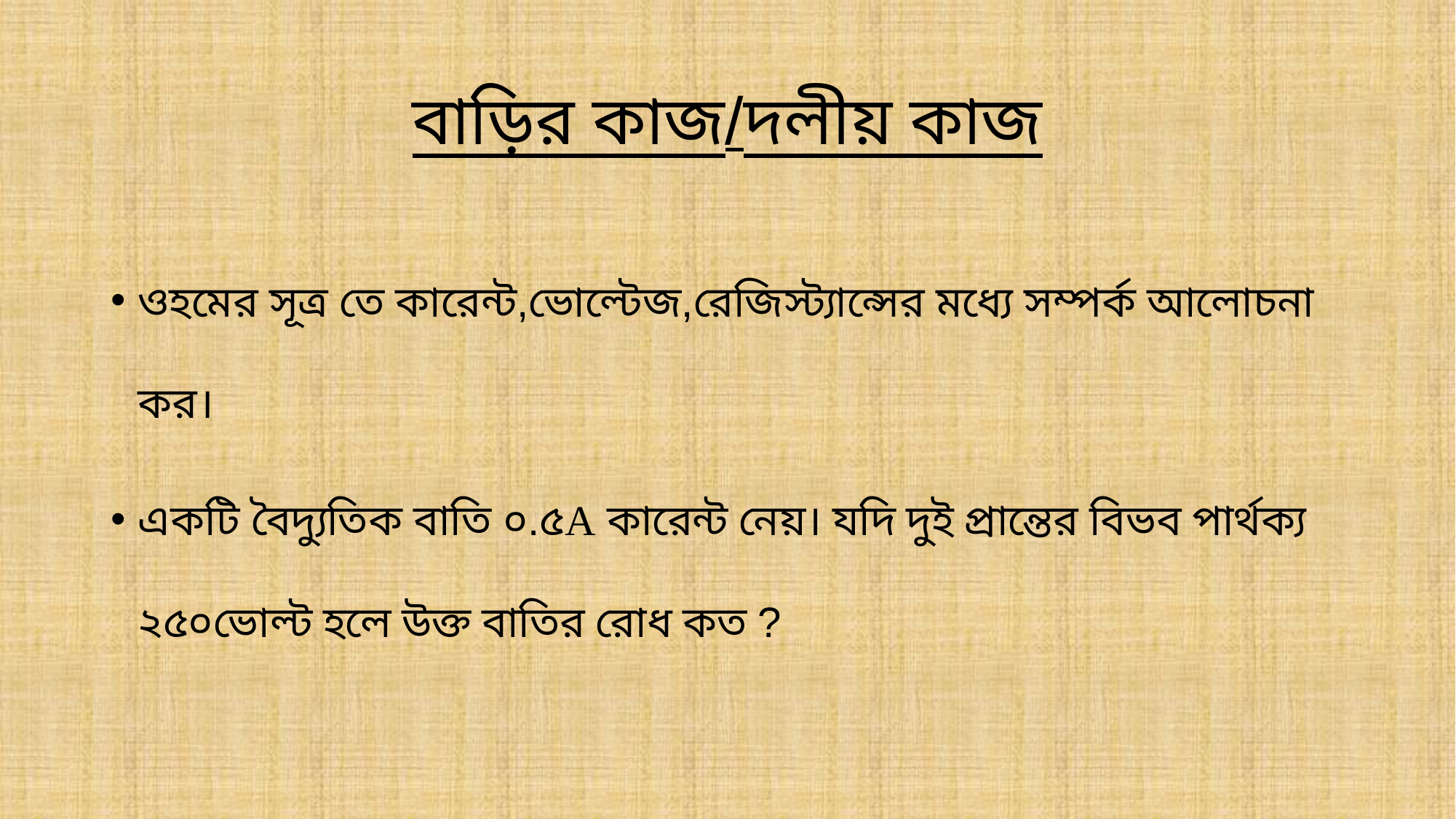

# বাড়ির কাজ/দলীয় কাজ
ওহমের সূত্র তে কারেন্ট,ভোল্টেজ,রেজিস্ট্যান্সের মধ্যে সম্পর্ক আলোচনা কর।
একটি বৈদ্যুতিক বাতি ০.৫A কারেন্ট নেয়। যদি দুই প্রান্তের বিভব পার্থক্য ২৫০ভোল্ট হলে উক্ত বাতির রোধ কত ?